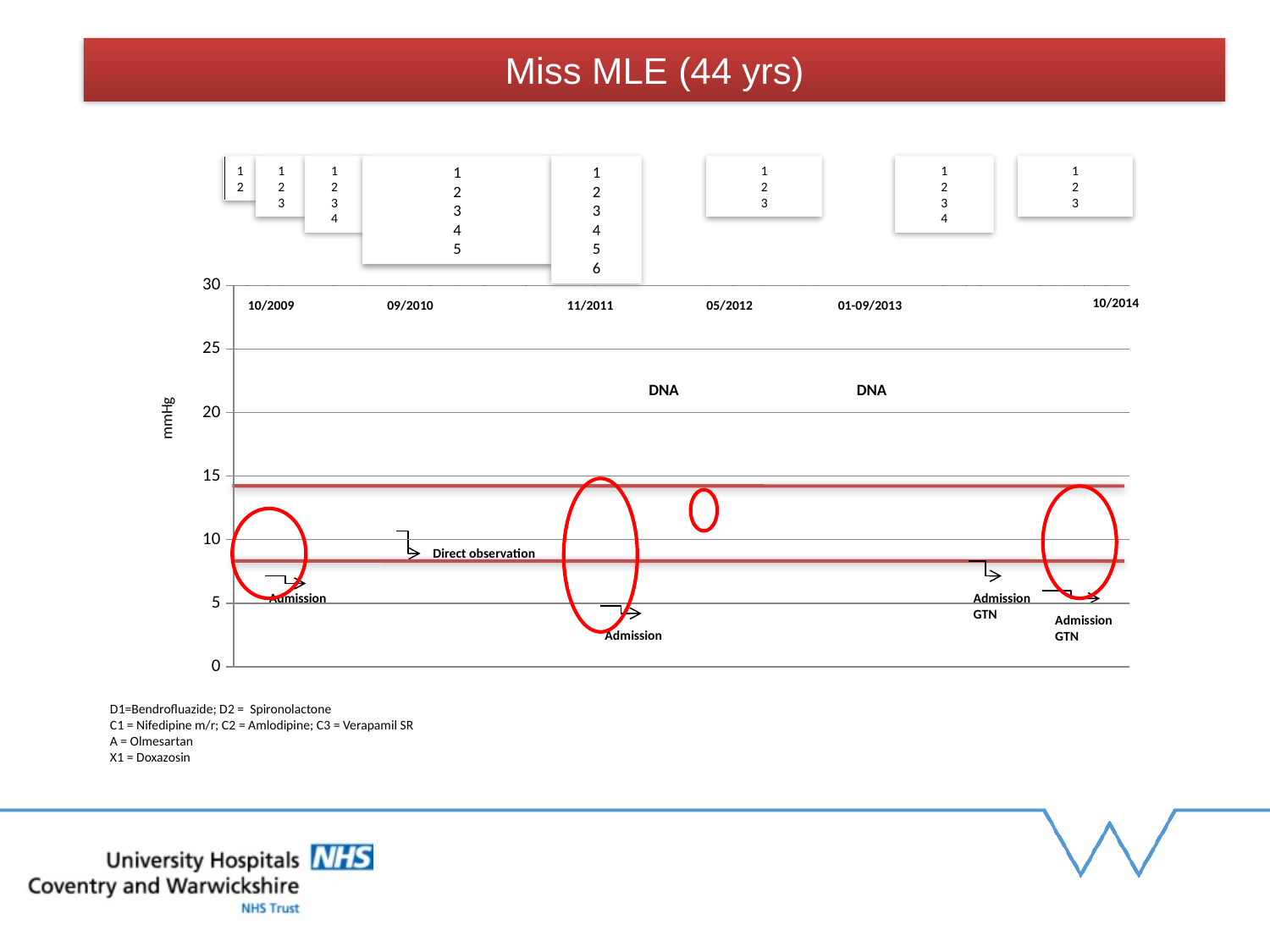

# Miss MLE (44 yrs)
1
2
1
2
3
1
2
3
4
1
2
3
4
5
6
1
2
3
1
2
3
4
1
2
3
1
2
3
4
5

[unsupported chart]

10/2014
10/2009
09/2010
11/2011
05/2012
01-09/2013
DNA
DNA
mmHg

Direct observation

Admission
Admission
GTN
Admission
GTN
Admission
D1=Bendrofluazide; D2 =  Spironolactone
C1 = Nifedipine m/r; C2 = Amlodipine; C3 = Verapamil SR
A = Olmesartan
X1 = Doxazosin